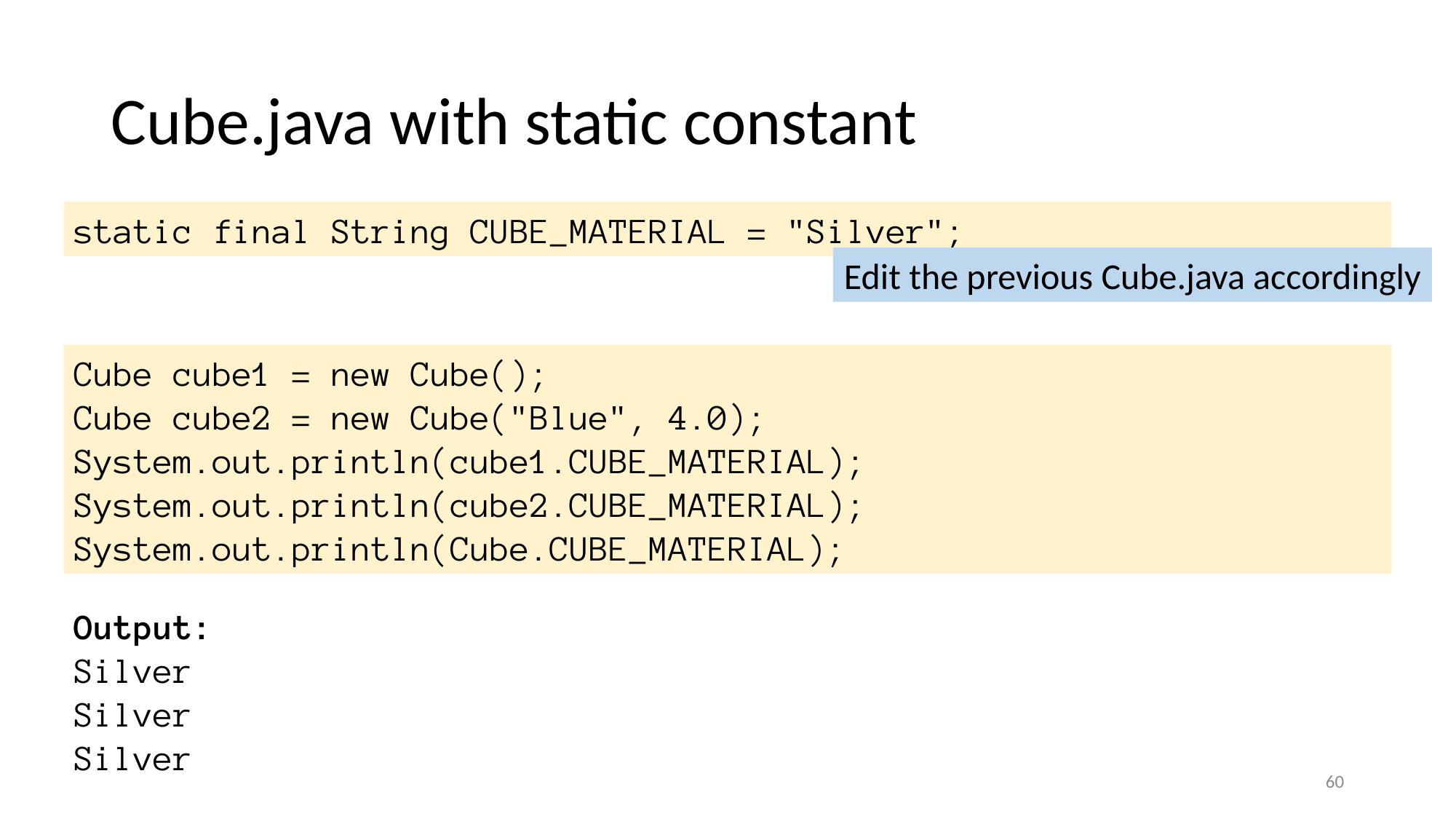

# Cube.java with static constant
static final String CUBE_MATERIAL = "Silver";
Edit the previous Cube.java accordingly
Cube cube1 = new Cube();
Cube cube2 = new Cube("Blue", 4.0);
System.out.println(cube1.CUBE_MATERIAL);
System.out.println(cube2.CUBE_MATERIAL);
System.out.println(Cube.CUBE_MATERIAL);
Output:
Silver
Silver
Silver
60